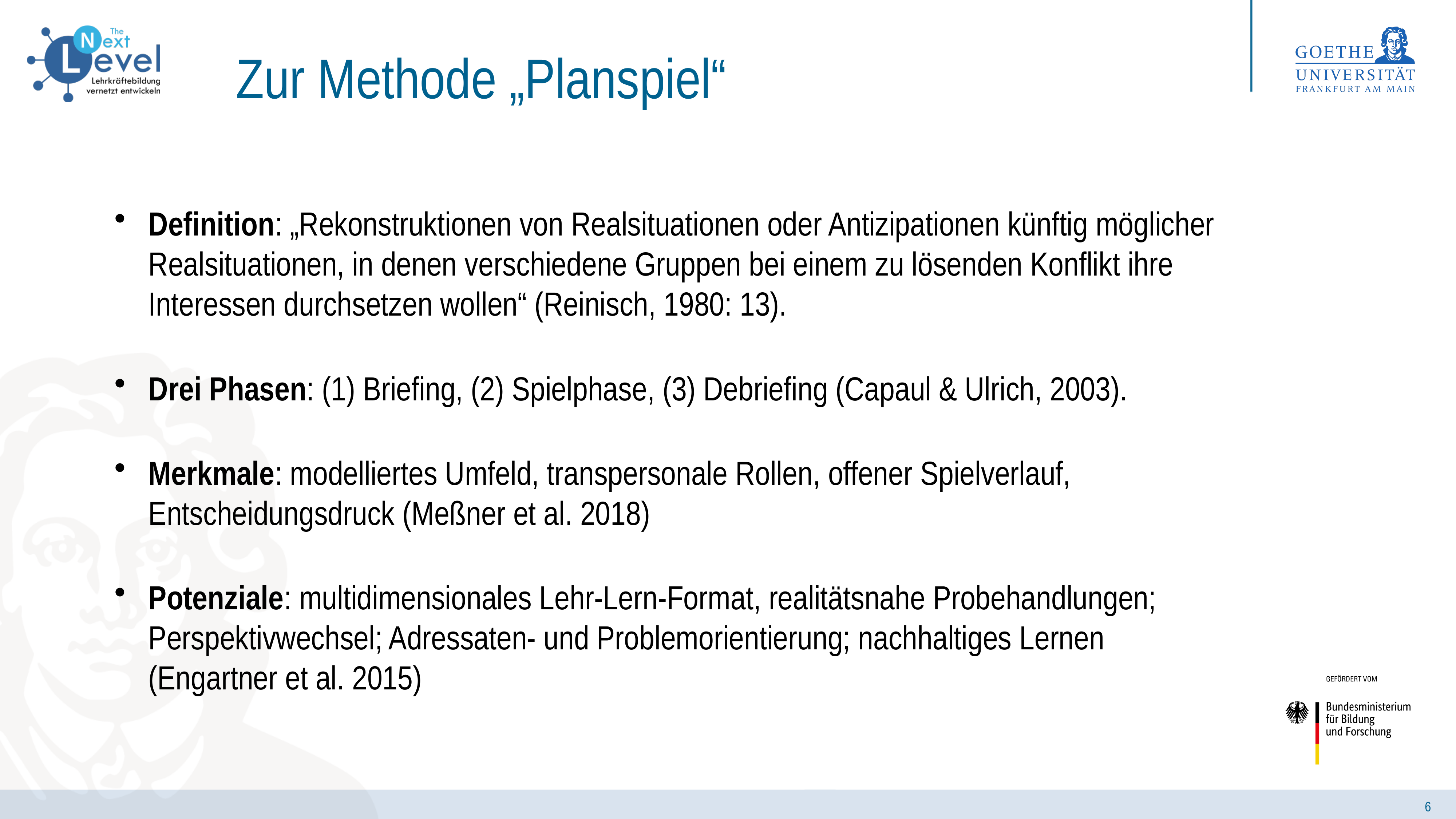

# Zur Methode „Planspiel“
Definition: „Rekonstruktionen von Realsituationen oder Antizipationen künftig möglicher Realsituationen, in denen verschiedene Gruppen bei einem zu lösenden Konflikt ihre Interessen durchsetzen wollen“ (Reinisch, 1980: 13).

Drei Phasen: (1) Briefing, (2) Spielphase, (3) Debriefing (Capaul & Ulrich, 2003).

Merkmale: modelliertes Umfeld, transpersonale Rollen, offener Spielverlauf, Entscheidungsdruck (Meßner et al. 2018)

Potenziale: multidimensionales Lehr-Lern-Format, realitätsnahe Probehandlungen; Perspektivwechsel; Adressaten- und Problemorientierung; nachhaltiges Lernen (Engartner et al. 2015)

6